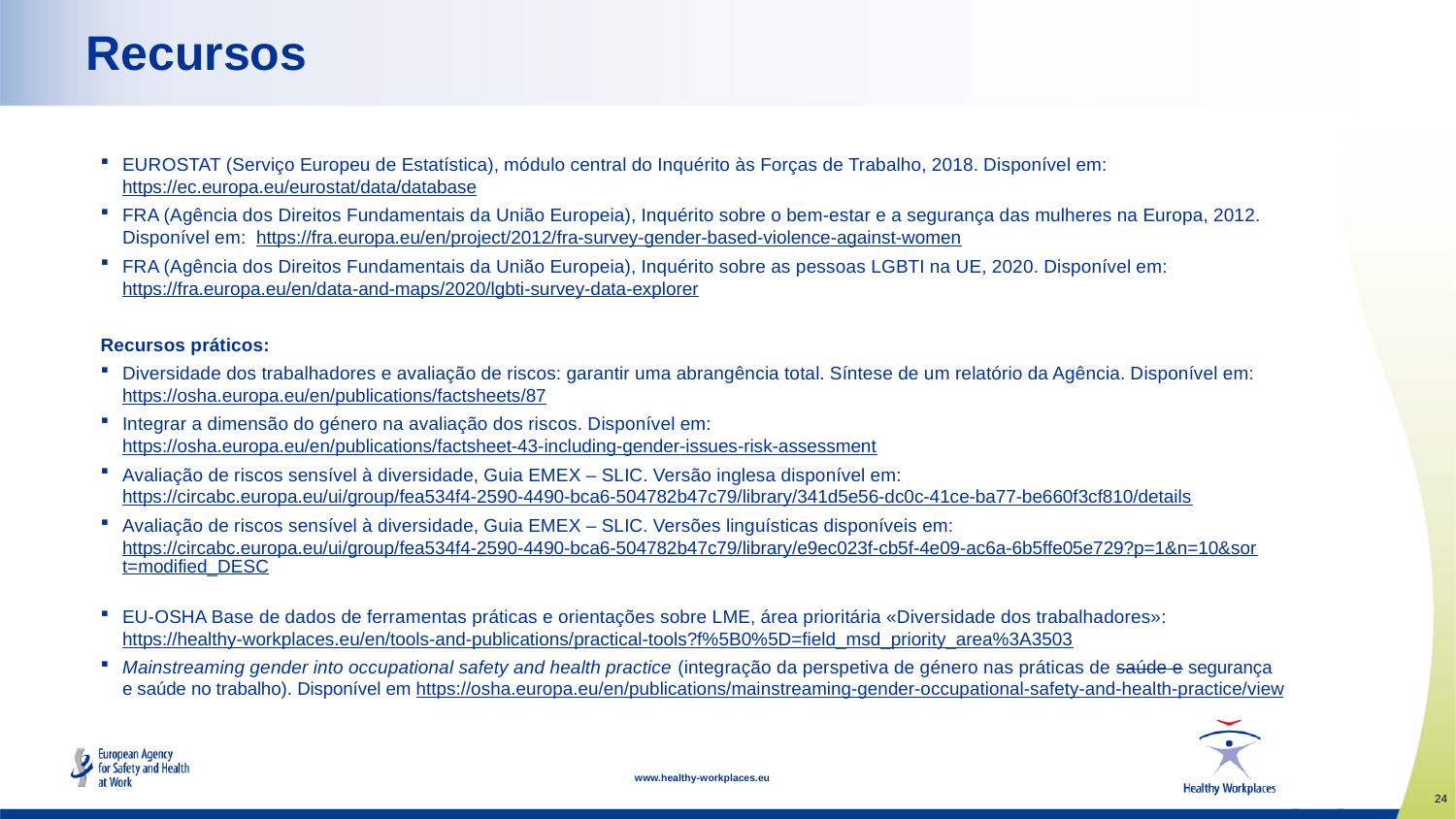

# Recursos
EUROSTAT (Serviço Europeu de Estatística), módulo central do Inquérito às Forças de Trabalho, 2018. Disponível em: https://ec.europa.eu/eurostat/data/database
FRA (Agência dos Direitos Fundamentais da União Europeia), Inquérito sobre o bem-estar e a segurança das mulheres na Europa, 2012. Disponível em:  https://fra.europa.eu/en/project/2012/fra-survey-gender-based-violence-against-women
FRA (Agência dos Direitos Fundamentais da União Europeia), Inquérito sobre as pessoas LGBTI na UE, 2020. Disponível em: https://fra.europa.eu/en/data-and-maps/2020/lgbti-survey-data-explorer

Recursos práticos:
Diversidade dos trabalhadores e avaliação de riscos: garantir uma abrangência total. Síntese de um relatório da Agência. Disponível em: https://osha.europa.eu/en/publications/factsheets/87
Integrar a dimensão do género na avaliação dos riscos. Disponível em: https://osha.europa.eu/en/publications/factsheet-43-including-gender-issues-risk-assessment
Avaliação de riscos sensível à diversidade, Guia EMEX – SLIC. Versão inglesa disponível em: https://circabc.europa.eu/ui/group/fea534f4-2590-4490-bca6-504782b47c79/library/341d5e56-dc0c-41ce-ba77-be660f3cf810/details
Avaliação de riscos sensível à diversidade, Guia EMEX – SLIC. Versões linguísticas disponíveis em: https://circabc.europa.eu/ui/group/fea534f4-2590-4490-bca6-504782b47c79/library/e9ec023f-cb5f-4e09-ac6a-6b5ffe05e729?p=1&n=10&sort=modified_DESC
EU-OSHA Base de dados de ferramentas práticas e orientações sobre LME, área prioritária «Diversidade dos trabalhadores»:  https://healthy-workplaces.eu/en/tools-and-publications/practical-tools?f%5B0%5D=field_msd_priority_area%3A3503
Mainstreaming gender into occupational safety and health practice (integração da perspetiva de género nas práticas de saúde e segurança e saúde no trabalho). Disponível em https://osha.europa.eu/en/publications/mainstreaming-gender-occupational-safety-and-health-practice/view